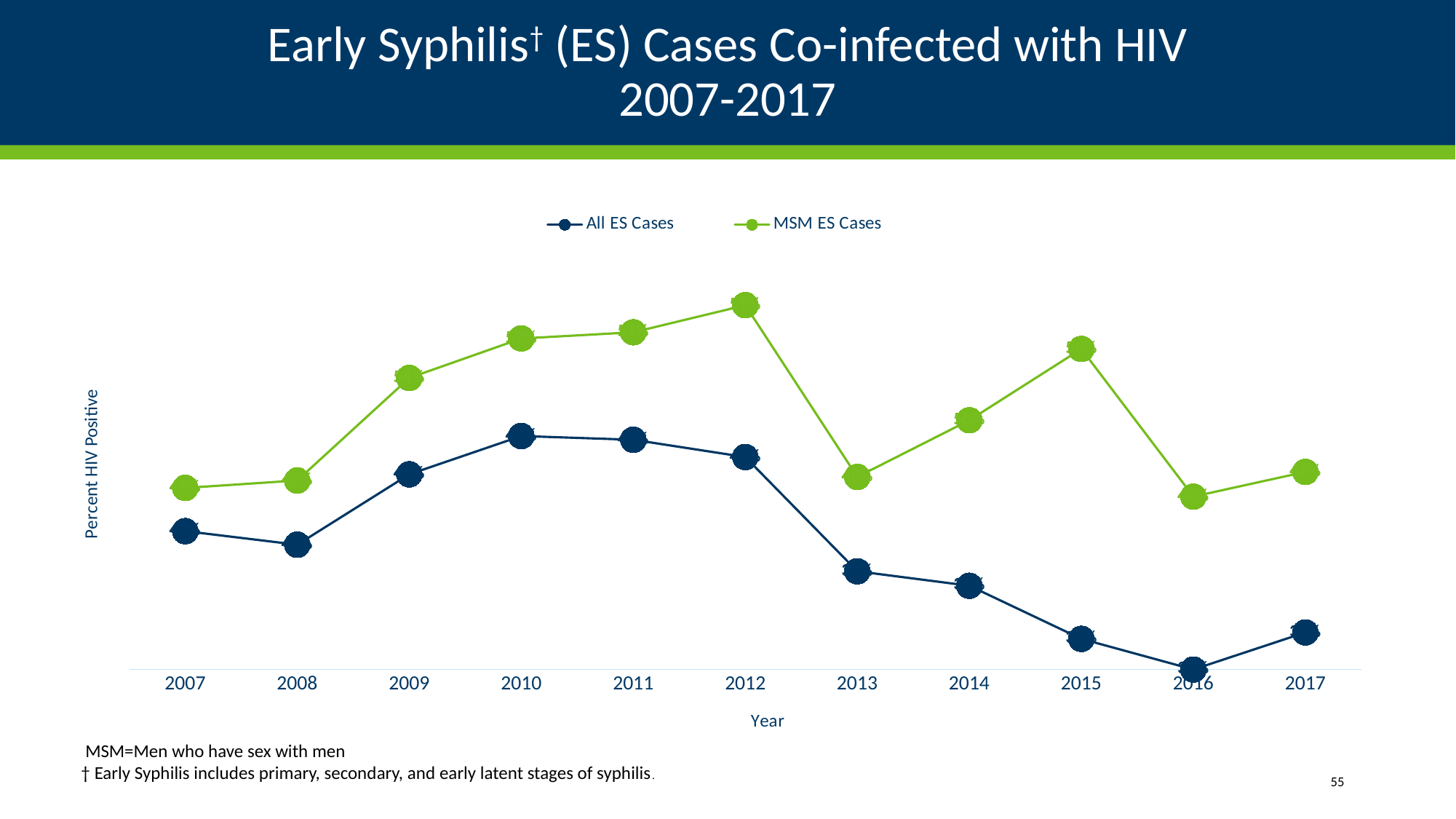

# Early Syphilis† (ES) Cases Co-infected with HIV 2007-2017

### Chart

| Category | All ES Cases | MSM ES Cases |
|---|---|---|
| 2007 | 0.412 | 0.447 |
| 2008 | 0.401 | 0.453 |
| 2009 | 0.458 | 0.536 |
| 2010 | 0.489 | 0.568 |
| 2011 | 0.486 | 0.573 |
| 2012 | 0.472 | 0.5949 |
| 2013 | 0.3795 | 0.4559 |
| 2014 | 0.3678 | 0.5018 |
| 2015 | 0.3248 | 0.5595 |
| 2016 | 0.3 | 0.44 |
| 2017 | 0.33 | 0.46 |
 MSM=Men who have sex with men
† Early Syphilis includes primary, secondary, and early latent stages of syphilis.

55